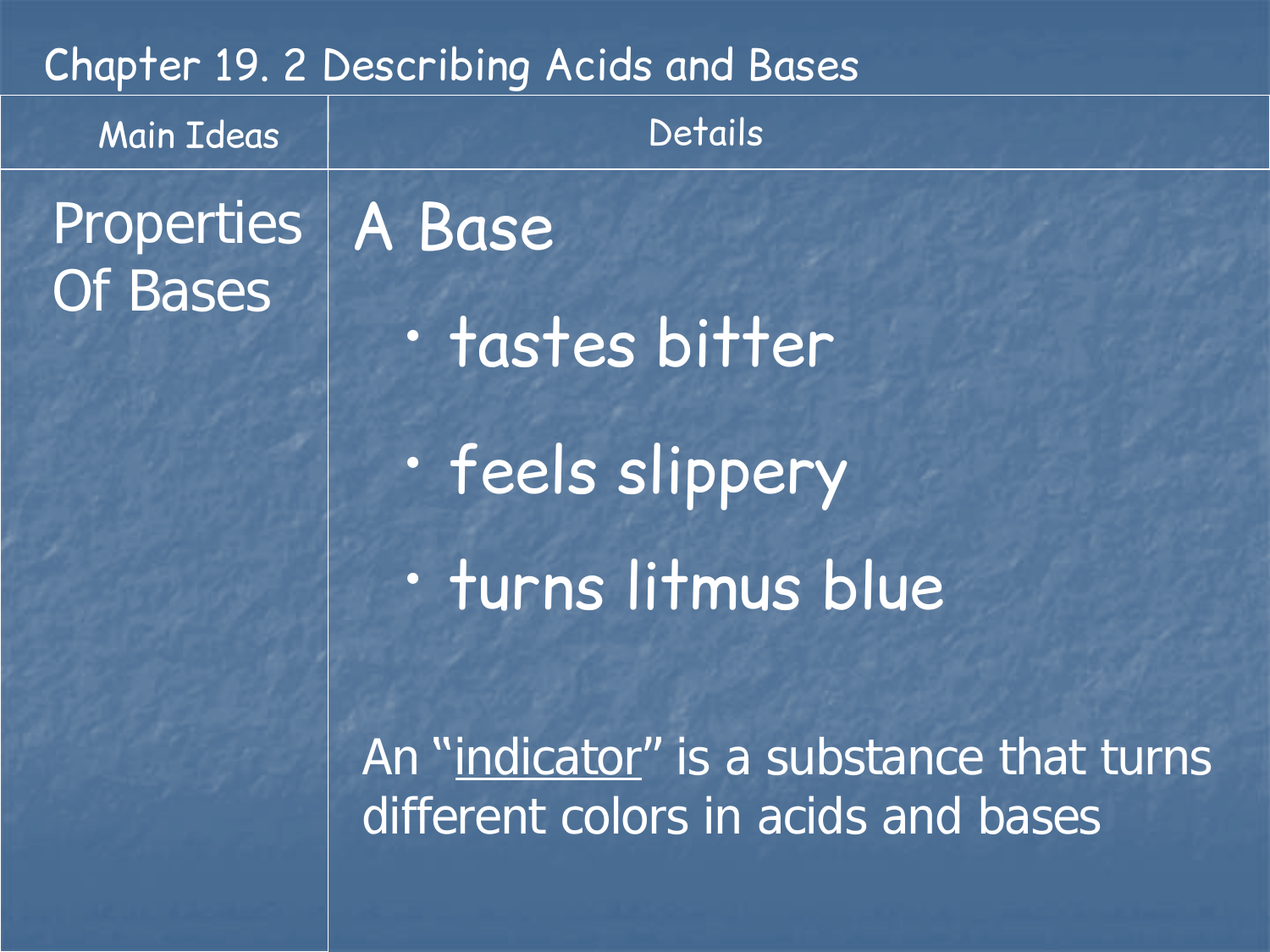

Chapter 19. 2 Describing Acids and Bases

Details
Main Ideas

A Base
Properties
Of Bases
 tastes bitter
 feels slippery

 turns litmus blue
An “indicator” is a substance that turns
different colors in acids and bases